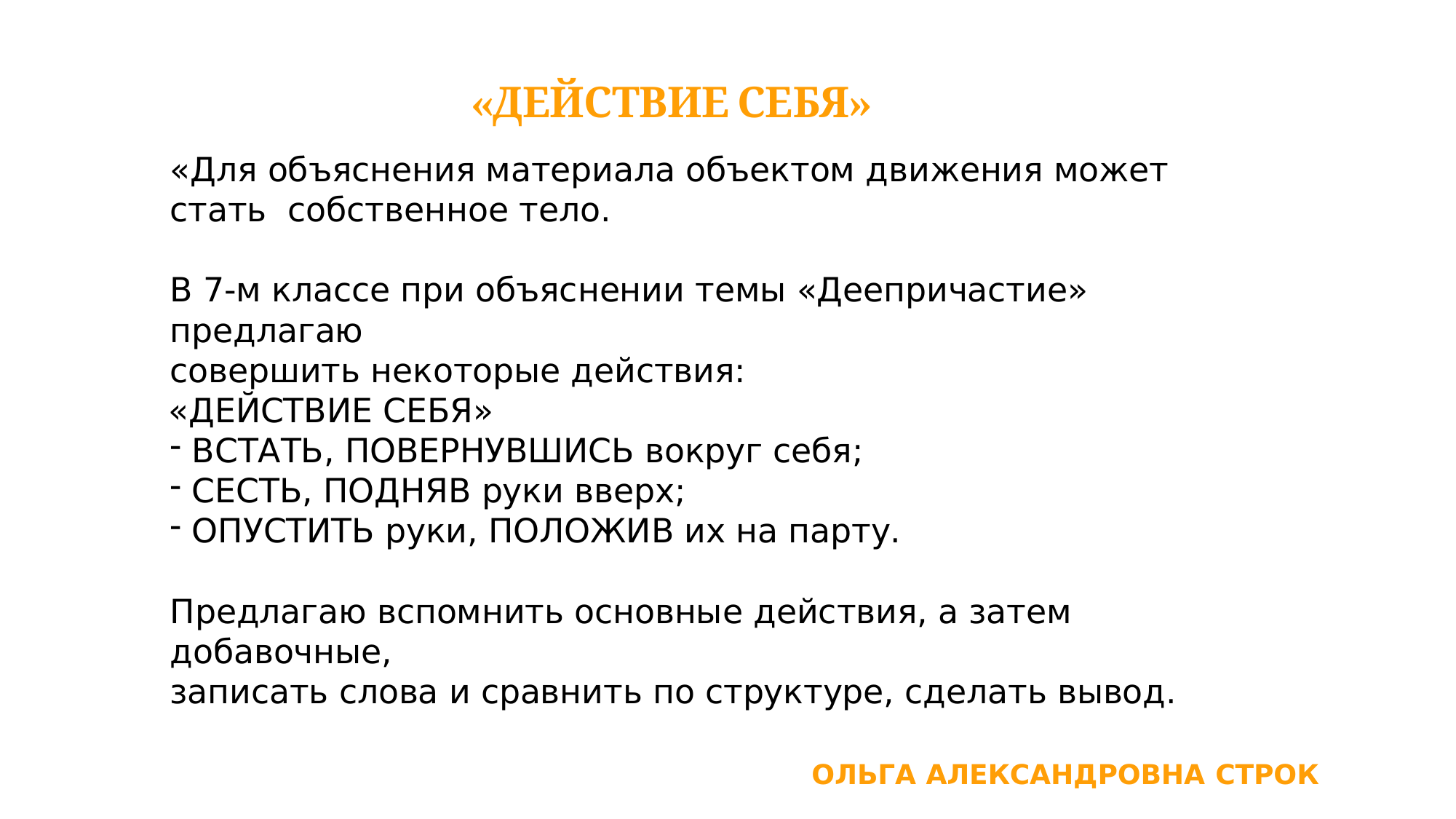

«ДЕЙСТВИЕ СЕБЯ»
«Для объяснения материала объектом движения может стать  собственное тело.

В 7-м классе при объяснении темы «Деепричастие» предлагаю
совершить некоторые действия:
«ДЕЙСТВИЕ СЕБЯ»
ВСТАТЬ, ПОВЕРНУВШИСЬ вокруг себя;
СЕСТЬ, ПОДНЯВ руки вверх;
ОПУСТИТЬ руки, ПОЛОЖИВ их на парту.

Предлагаю вспомнить основные действия, а затем добавочные,
записать слова и сравнить по структуре, сделать вывод.
ОЛЬГА АЛЕКСАНДРОВНА СТРОК